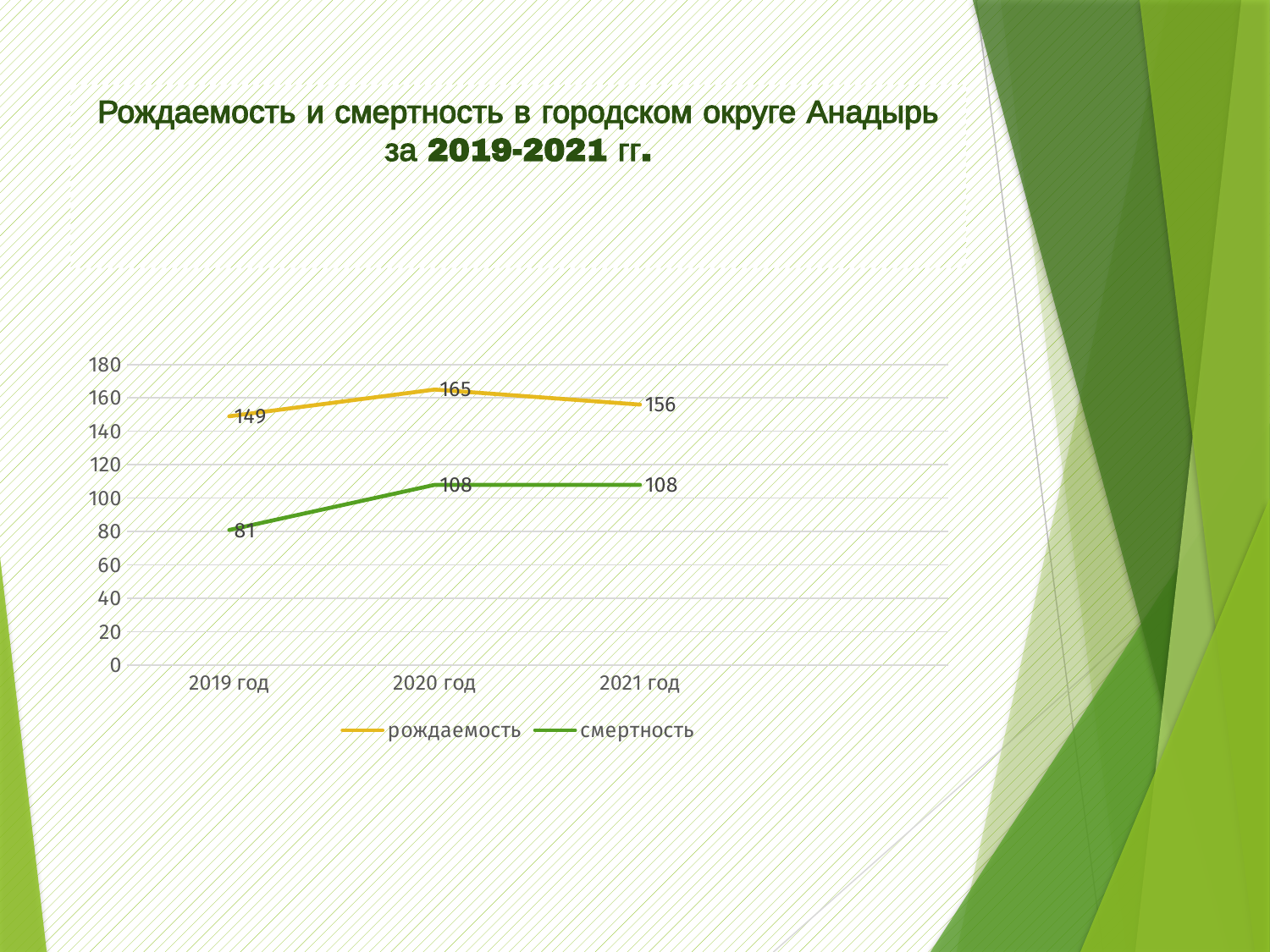

# Рождаемость и смертность в городском округе Анадырь за 2019-2021 гг.

### Chart

| Category | рождаемость | смертность |
|---|---|---|
| 2019 год | 149.0 | 81.0 |
| 2020 год | 165.0 | 108.0 |
| 2021 год | 156.0 | 108.0 |